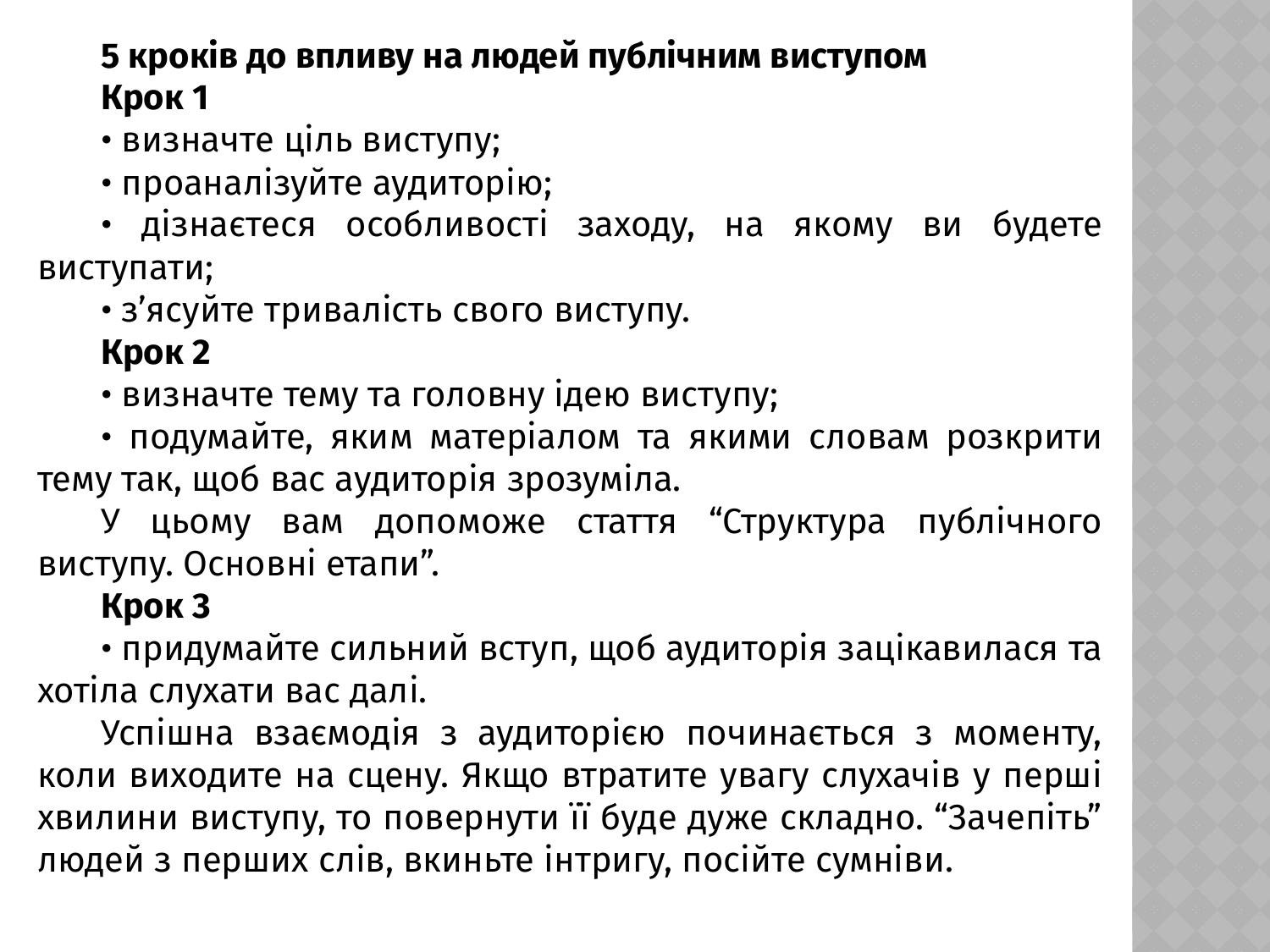

5 кроків до впливу на людей публічним виступом
Крок 1
• визначте ціль виступу;
• проаналізуйте аудиторію;
• дізнаєтеся особливості заходу, на якому ви будете виступати;
• з’ясуйте тривалість свого виступу.
Крок 2
• визначте тему та головну ідею виступу;
• подумайте, яким матеріалом та якими словам розкрити тему так, щоб вас аудиторія зрозуміла.
У цьому вам допоможе стаття “Структура публічного виступу. Основні етапи”.
Крок 3
• придумайте сильний вступ, щоб аудиторія зацікавилася та хотіла слухати вас далі.
Успішна взаємодія з аудиторією починається з моменту, коли виходите на сцену. Якщо втратите увагу слухачів у перші хвилини виступу, то повернути її буде дуже складно. “Зачепіть” людей з перших слів, вкиньте інтригу, посійте сумніви.